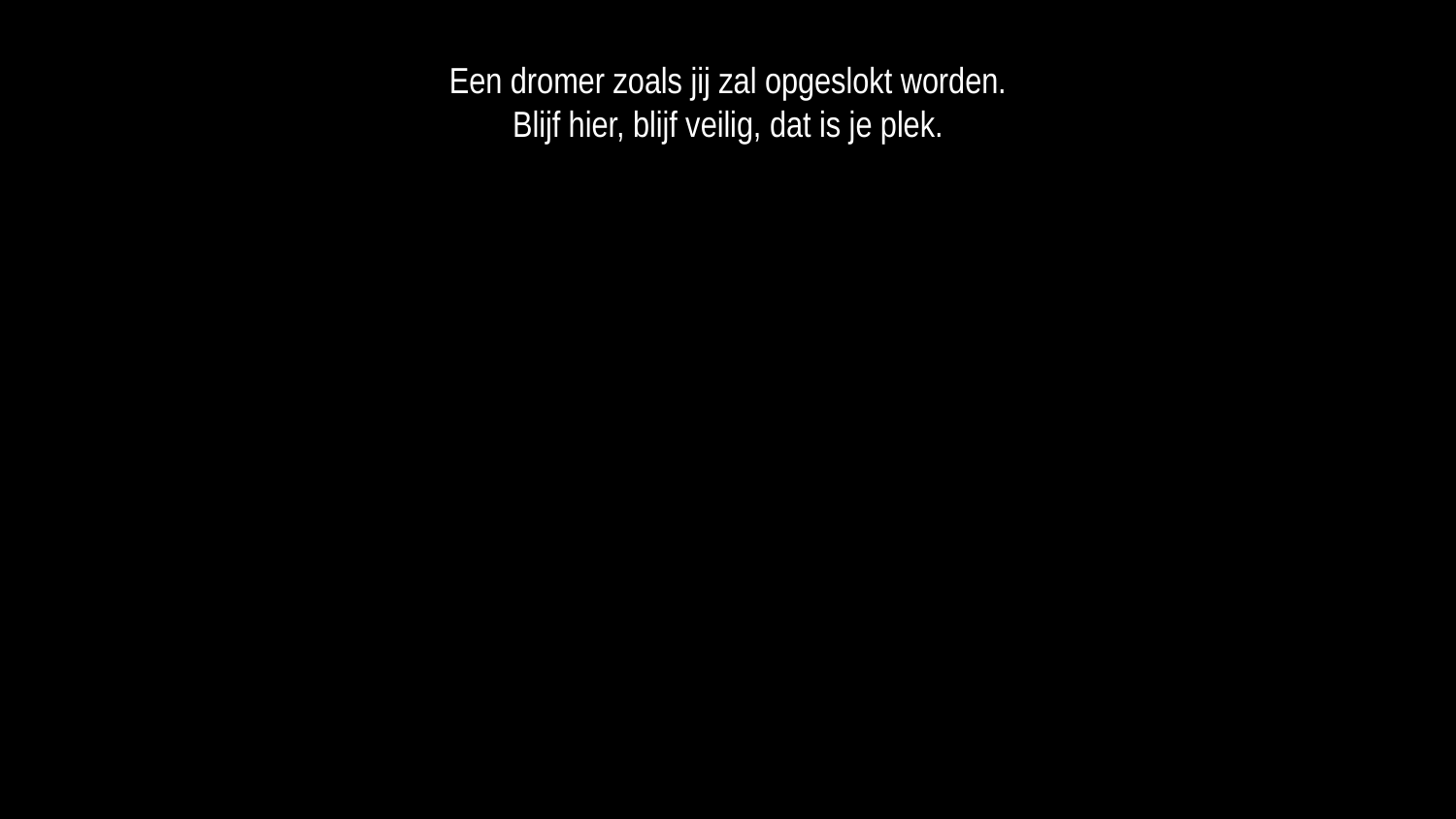

Een dromer zoals jij zal opgeslokt worden.
Blijf hier, blijf veilig, dat is je plek.